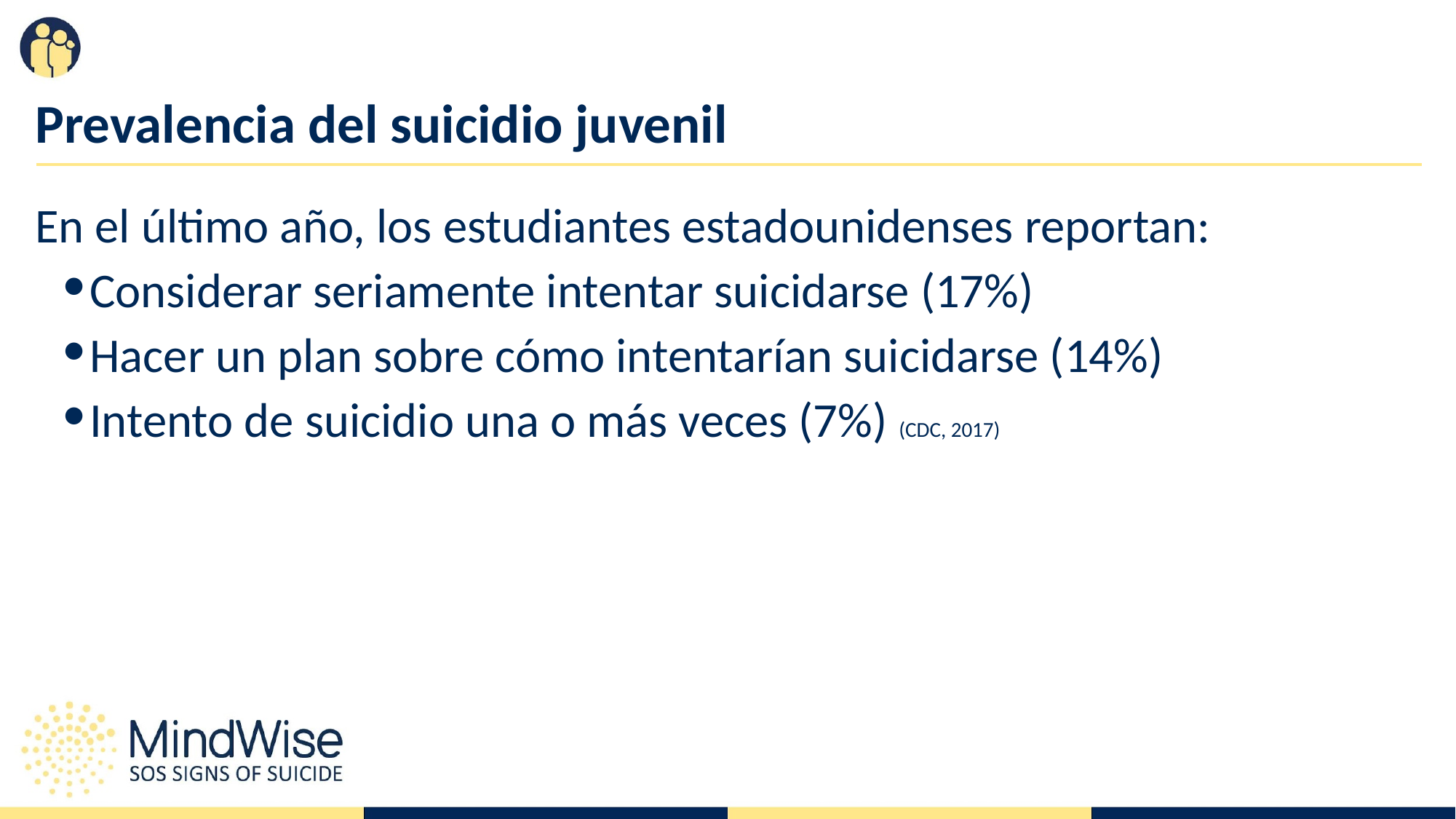

# Prevalencia del suicidio juvenil
En el último año, los estudiantes estadounidenses reportan:
Considerar seriamente intentar suicidarse (17%)
Hacer un plan sobre cómo intentarían suicidarse (14%)
Intento de suicidio una o más veces (7%) (CDC, 2017)